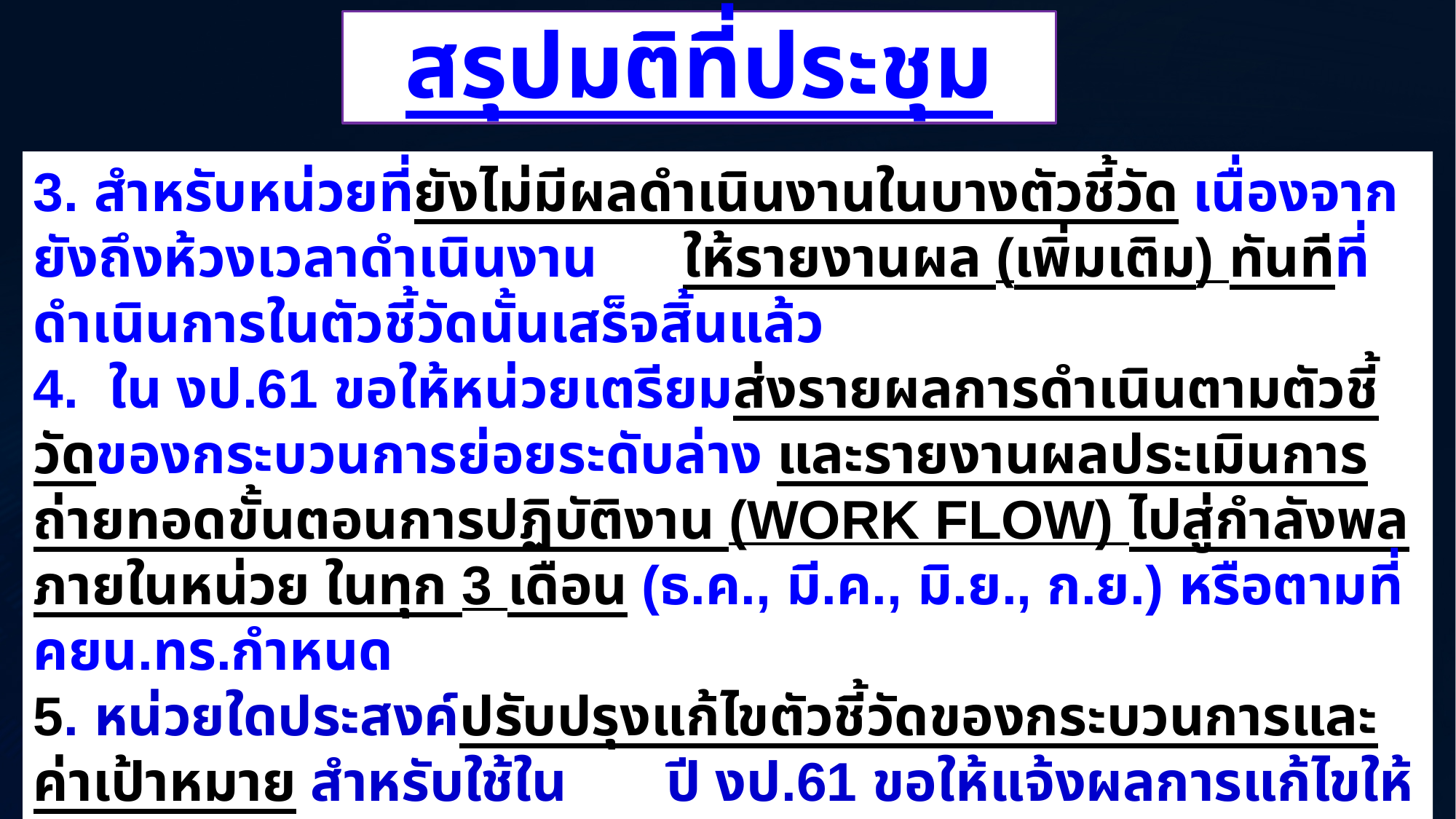

สรุปมติที่ประชุม
3. สำหรับหน่วยที่ยังไม่มีผลดำเนินงานในบางตัวชี้วัด เนื่องจากยังถึงห้วงเวลาดำเนินงาน      ให้รายงานผล (เพิ่มเติม) ทันทีที่ดำเนินการในตัวชี้วัดนั้นเสร็จสิ้นแล้ว
4.  ใน งป.61 ขอให้หน่วยเตรียมส่งรายผลการดำเนินตามตัวชี้วัดของกระบวนการย่อยระดับล่าง และรายงานผลประเมินการถ่ายทอดขั้นตอนการปฏิบัติงาน (work flow) ไปสู่กำลังพลภายในหน่วย ในทุก 3 เดือน (ธ.ค., มี.ค., มิ.ย., ก.ย.) หรือตามที่ คยน.ทร.กำหนด
5. หน่วยใดประสงค์ปรับปรุงแก้ไขตัวชี้วัดของกระบวนการและค่าเป้าหมาย สำหรับใช้ใน       ปี งป.61 ขอให้แจ้งผลการแก้ไขให้ฝ่ายเลขานุการคณะทำงานย่อยหมวด 6ฯ ทราบ ภายใน   19 ก.ค.60 เพื่อนำไปประกอบการสัมมนากับคณะทำงาน PMQA ทร. ใน 21 ก.ค.60

น.อ.หญิง ชมภู พัฒนพงษ์ รอง ผอ.กปภ.ยศ.ทร.
14/07/60
44